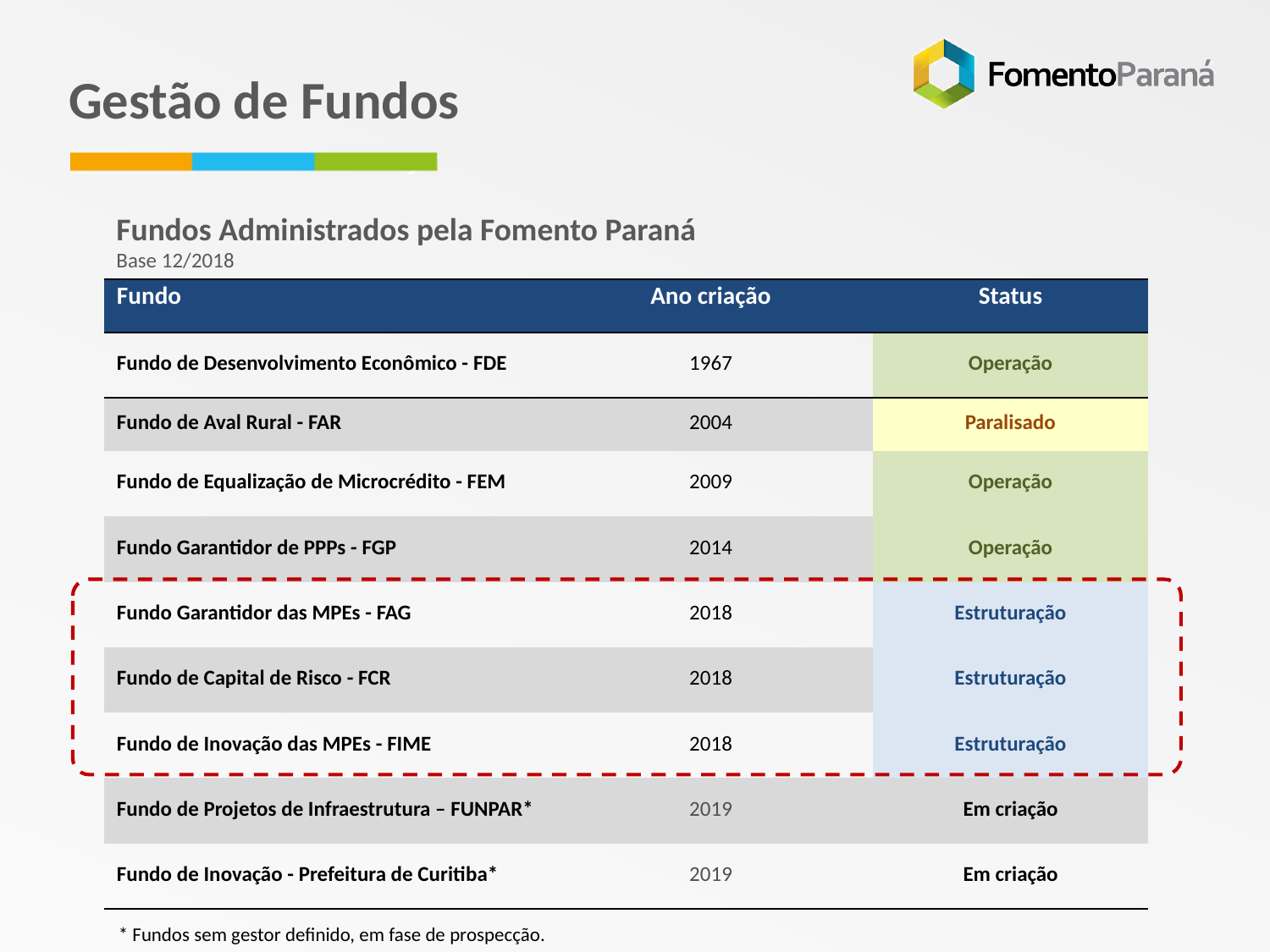

Gestão de Fundos
Fundos Administrados pela Fomento Paraná
Base 12/2018
| Fundo | Ano criação | Status |
| --- | --- | --- |
| Fundo de Desenvolvimento Econômico - FDE | 1967 | Operação |
| Fundo de Aval Rural - FAR | 2004 | Paralisado |
| Fundo de Equalização de Microcrédito - FEM | 2009 | Operação |
| Fundo Garantidor de PPPs - FGP | 2014 | Operação |
| Fundo Garantidor das MPEs - FAG | 2018 | Estruturação |
| Fundo de Capital de Risco - FCR | 2018 | Estruturação |
| Fundo de Inovação das MPEs - FIME | 2018 | Estruturação |
| Fundo de Projetos de Infraestrutura – FUNPAR\* | 2019 | Em criação |
| Fundo de Inovação - Prefeitura de Curitiba\* | 2019 | Em criação |

* Fundos sem gestor definido, em fase de prospecção.